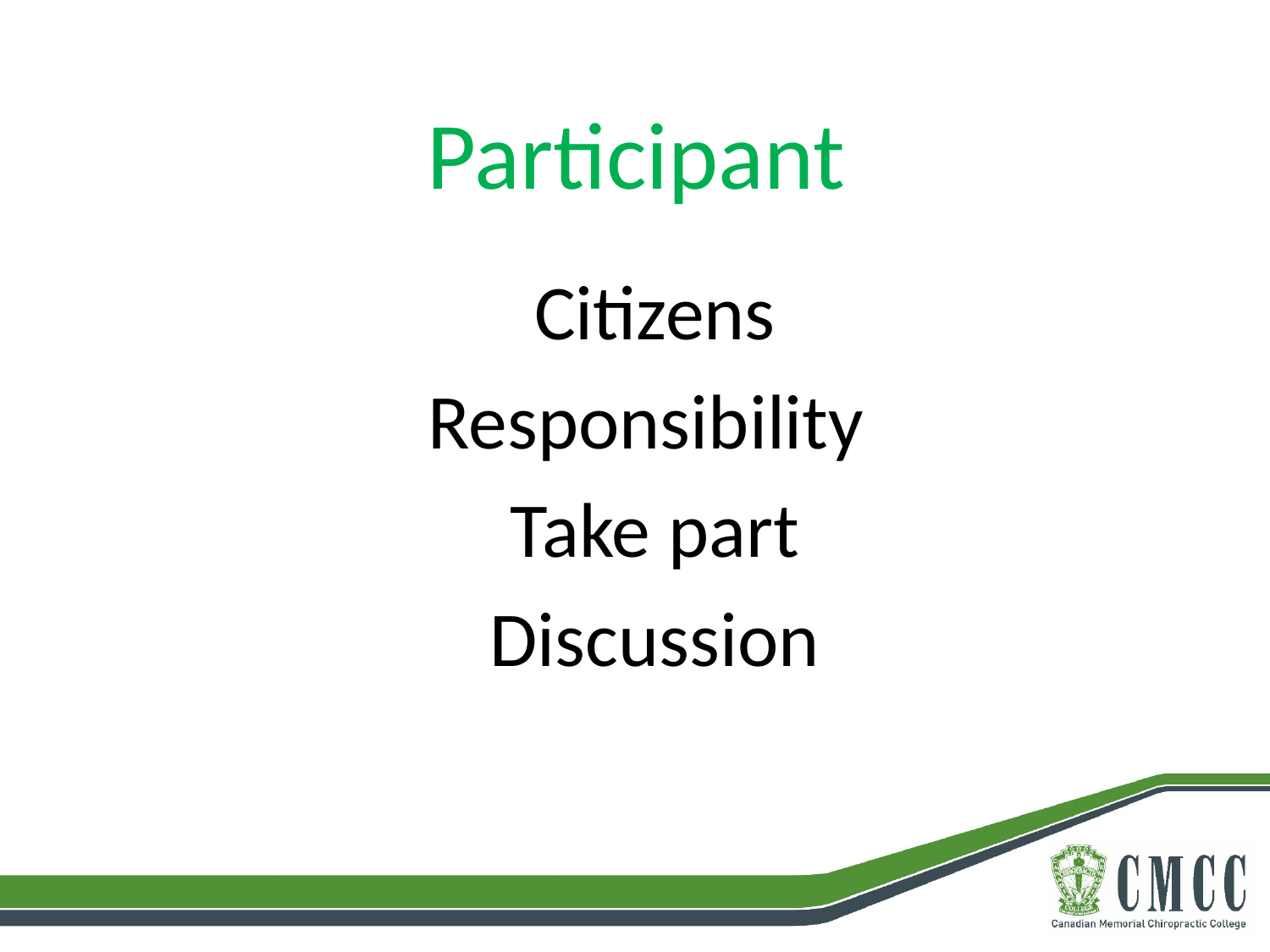

# Participant

Citizens
Responsibility
Take part
Discussion